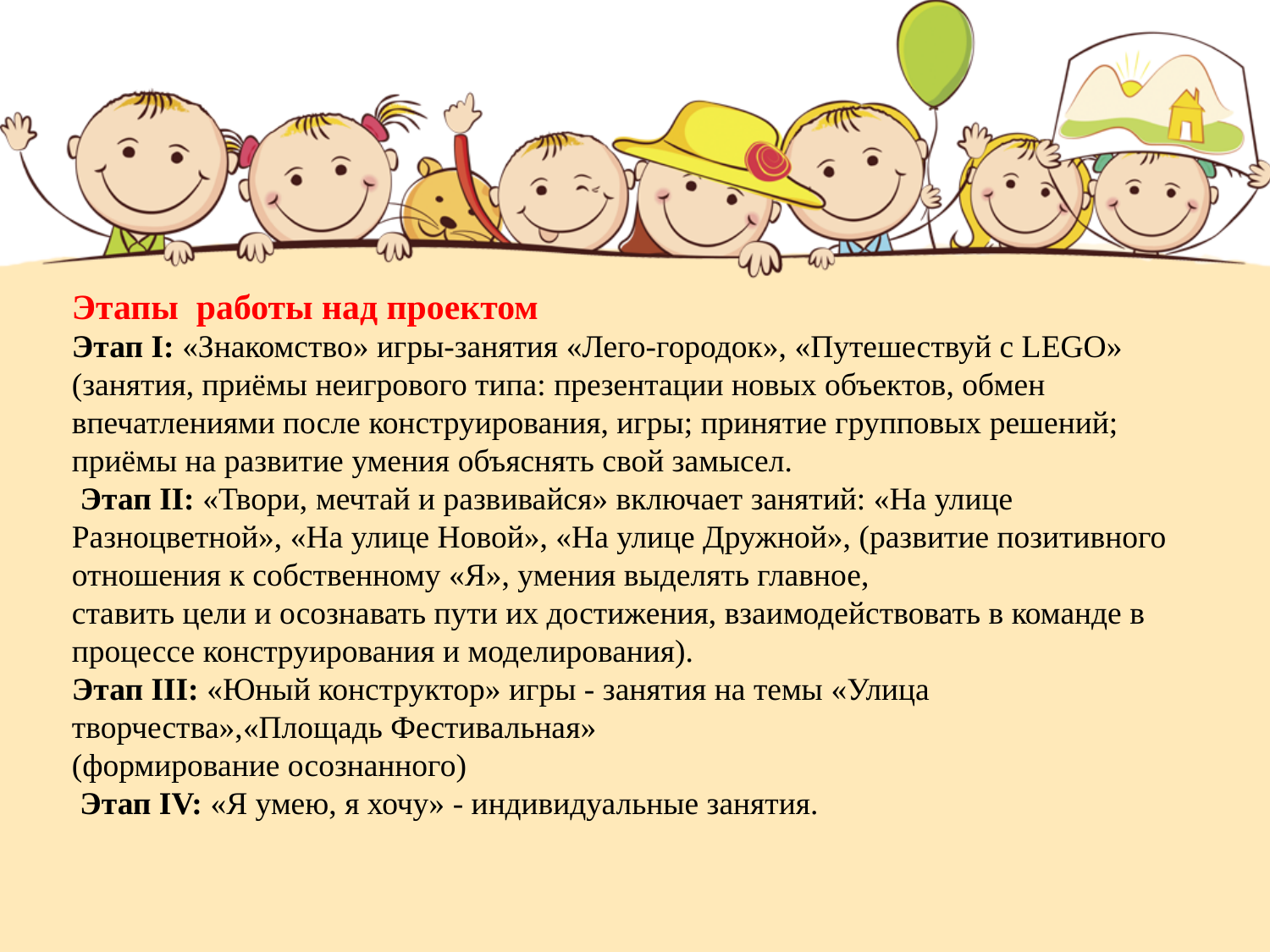

Этапы  работы над проектом
Этап I: «Знакомство» игры-занятия «Лего-городок», «Путешествуй с LEGO» (занятия, приёмы неигрового типа: презентации новых объектов, обмен впечатлениями после конструирования, игры; принятие групповых решений; приёмы на развитие умения объяснять свой замысел.
 Этап II: «Твори, мечтай и развивайся» включает занятий: «На улице Разноцветной», «На улице Новой», «На улице Дружной», (развитие позитивного отношения к собственному «Я», умения выделять главное,
ставить цели и осознавать пути их достижения, взаимодействовать в команде в процессе конструирования и моделирования).
Этап III: «Юный конструктор» игры - занятия на темы «Улица творчества»,«Площадь Фестивальная»
(формирование осознанного)
 Этап IV: «Я умею, я хочу» - индивидуальные занятия.